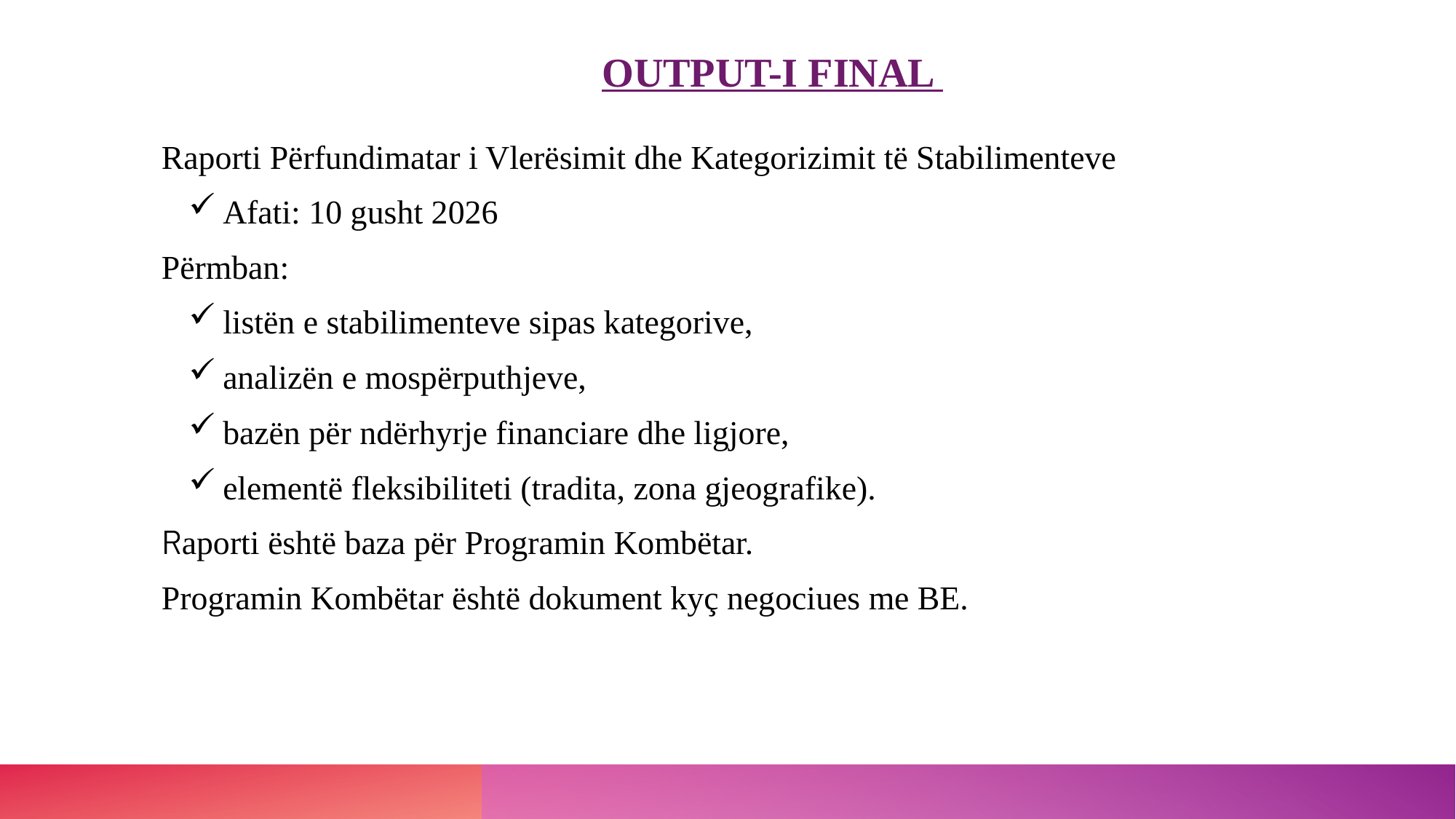

# Output-i final
Raporti Përfundimatar i Vlerësimit dhe Kategorizimit të Stabilimenteve
Afati: 10 gusht 2026
Përmban:
listën e stabilimenteve sipas kategorive,
analizën e mospërputhjeve,
bazën për ndërhyrje financiare dhe ligjore,
elementë fleksibiliteti (tradita, zona gjeografike).
Raporti është baza për Programin Kombëtar.
Programin Kombëtar është dokument kyç negociues me BE.